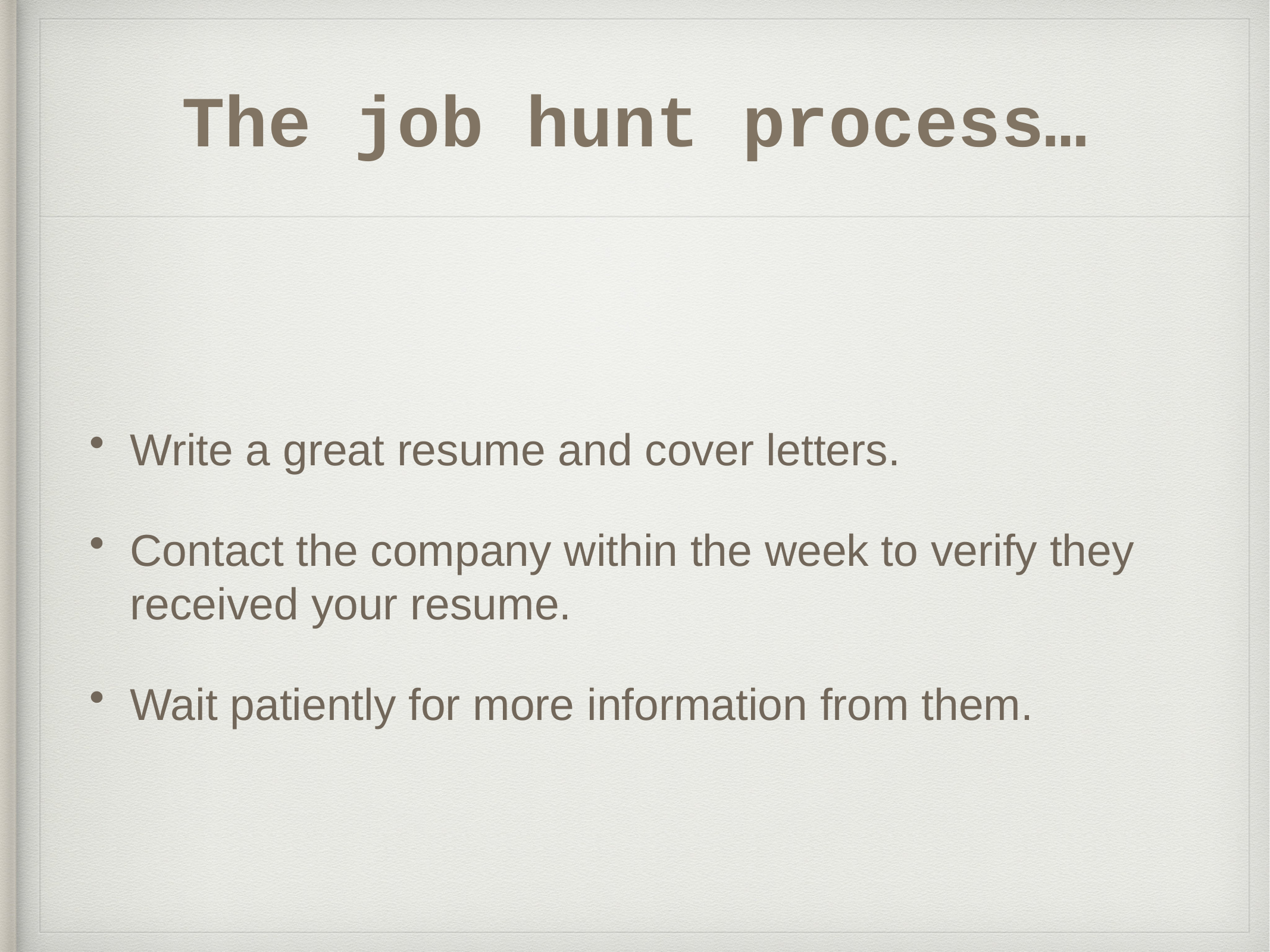

# The job hunt process…
Write a great resume and cover letters.
Contact the company within the week to verify they received your resume.
Wait patiently for more information from them.